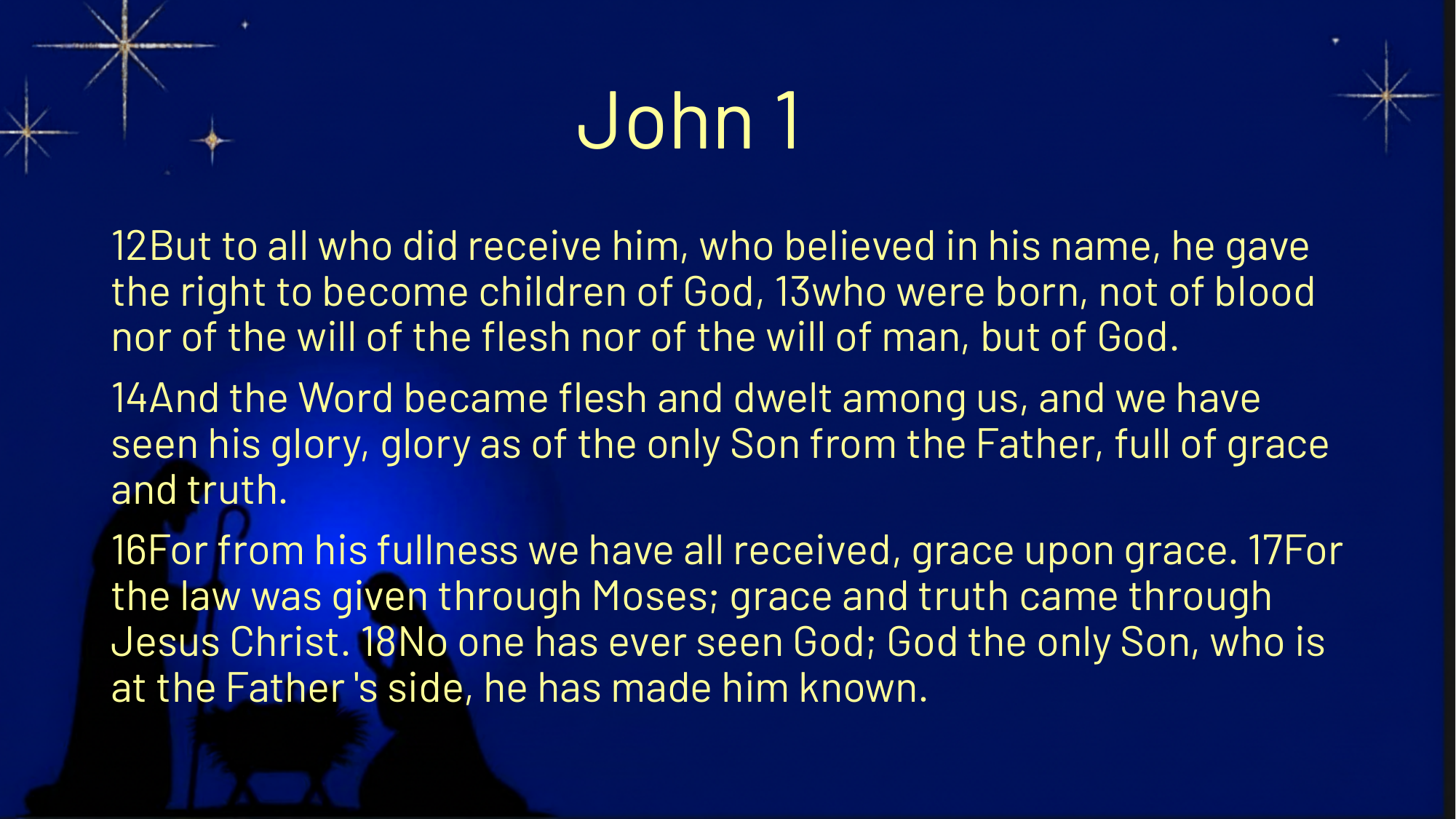

# John 1
12But to all who did receive him, who believed in his name, he gave the right to become children of God, 13who were born, not of blood nor of the will of the flesh nor of the will of man, but of God.
14And the Word became flesh and dwelt among us, and we have seen his glory, glory as of the only Son from the Father, full of grace and truth.
16For from his fullness we have all received, grace upon grace. 17For the law was given through Moses; grace and truth came through Jesus Christ. 18No one has ever seen God; God the only Son, who is at the Father 's side, he has made him known.